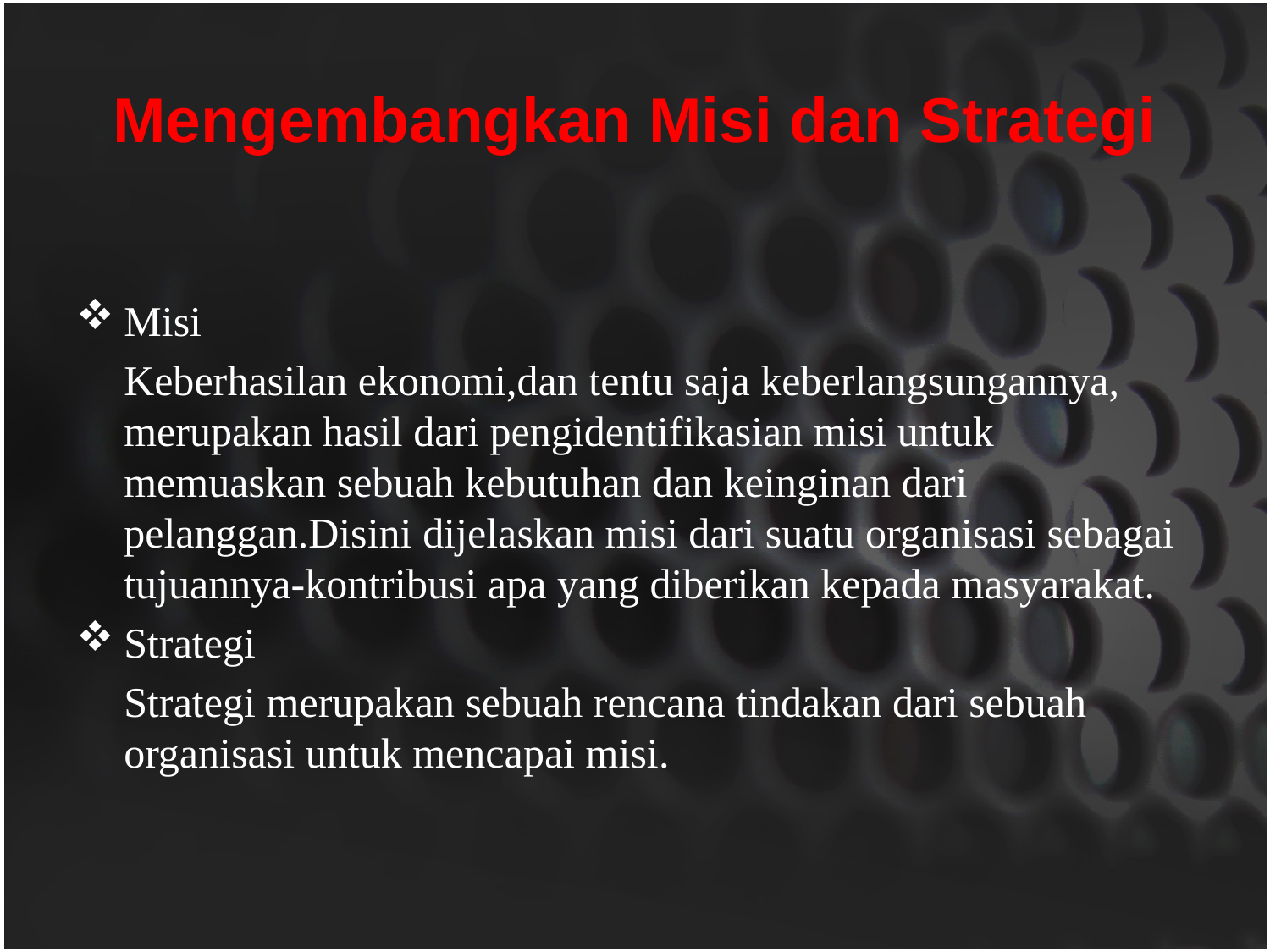

# Mengembangkan Misi dan Strategi
Misi
	Keberhasilan ekonomi,dan tentu saja keberlangsungannya, merupakan hasil dari pengidentifikasian misi untuk memuaskan sebuah kebutuhan dan keinginan dari pelanggan.Disini dijelaskan misi dari suatu organisasi sebagai tujuannya-kontribusi apa yang diberikan kepada masyarakat.
Strategi
	Strategi merupakan sebuah rencana tindakan dari sebuah organisasi untuk mencapai misi.